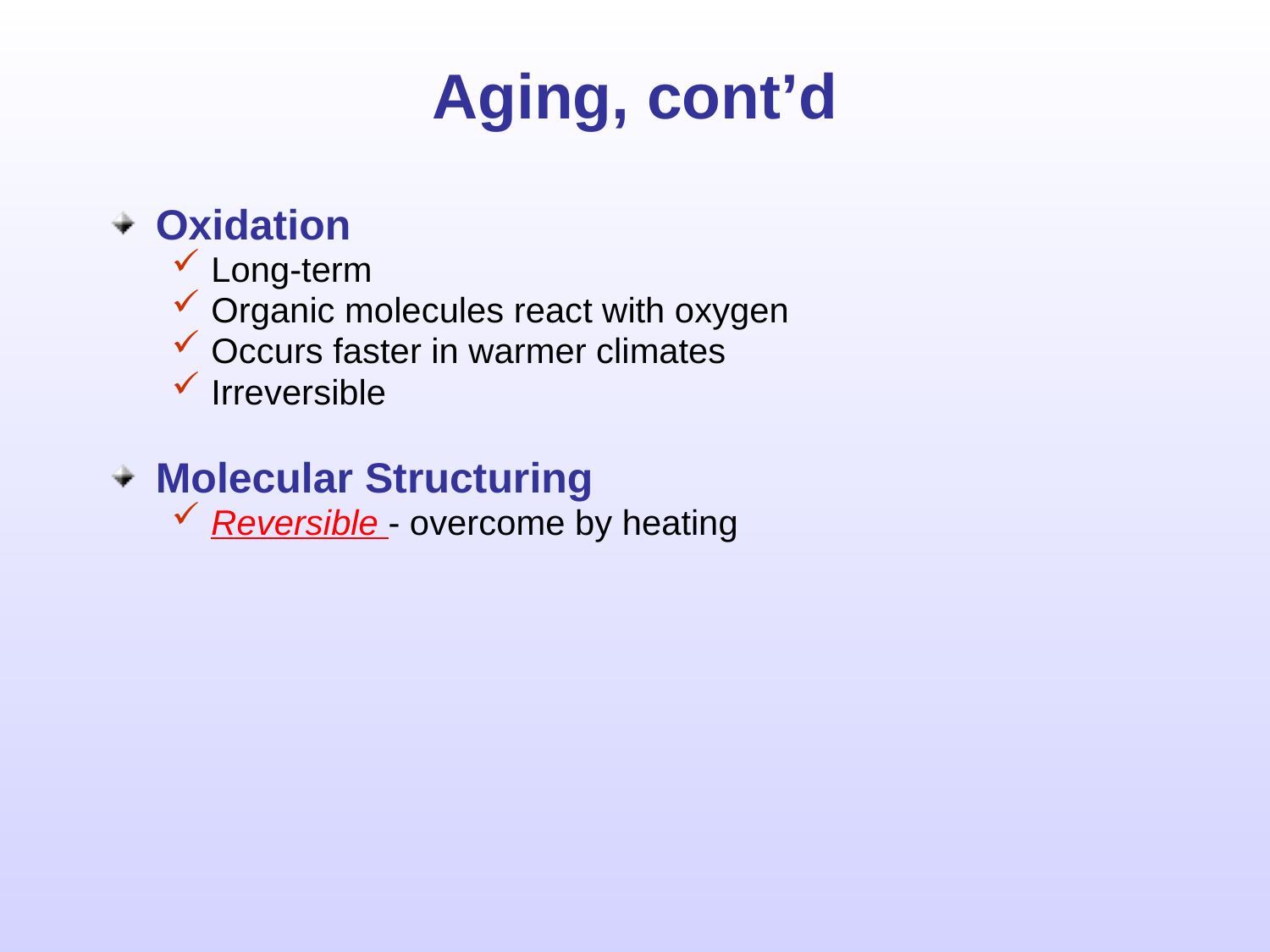

# Aging, cont’d
Oxidation
Long-term
Organic molecules react with oxygen
Occurs faster in warmer climates
Irreversible

Molecular Structuring
Reversible - overcome by heating